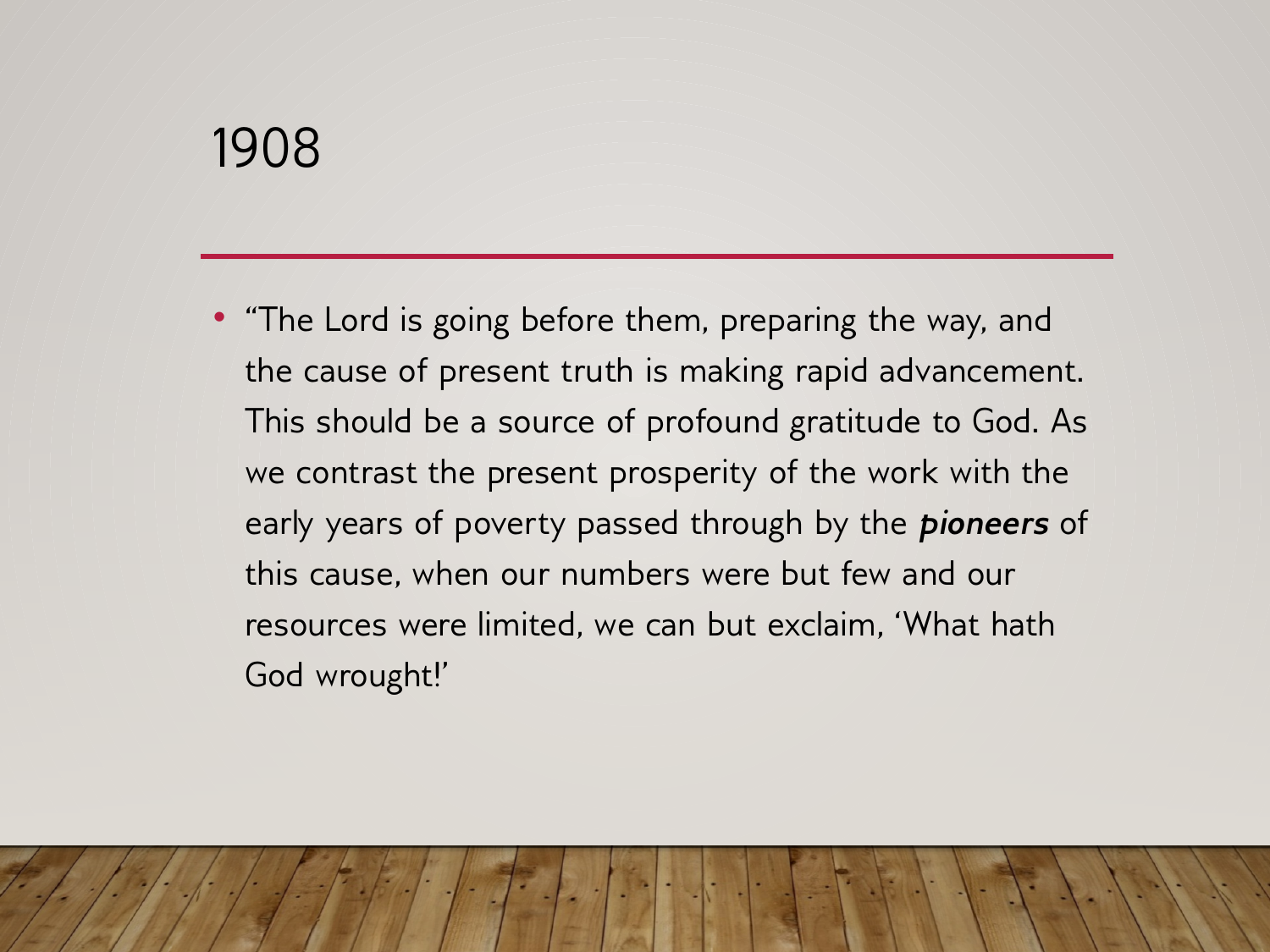

# 1908
“The Lord is going before them, preparing the way, and the cause of present truth is making rapid advancement. This should be a source of profound gratitude to God. As we contrast the present prosperity of the work with the early years of poverty passed through by the pioneers of this cause, when our numbers were but few and our resources were limited, we can but exclaim, ‘What hath God wrought!’